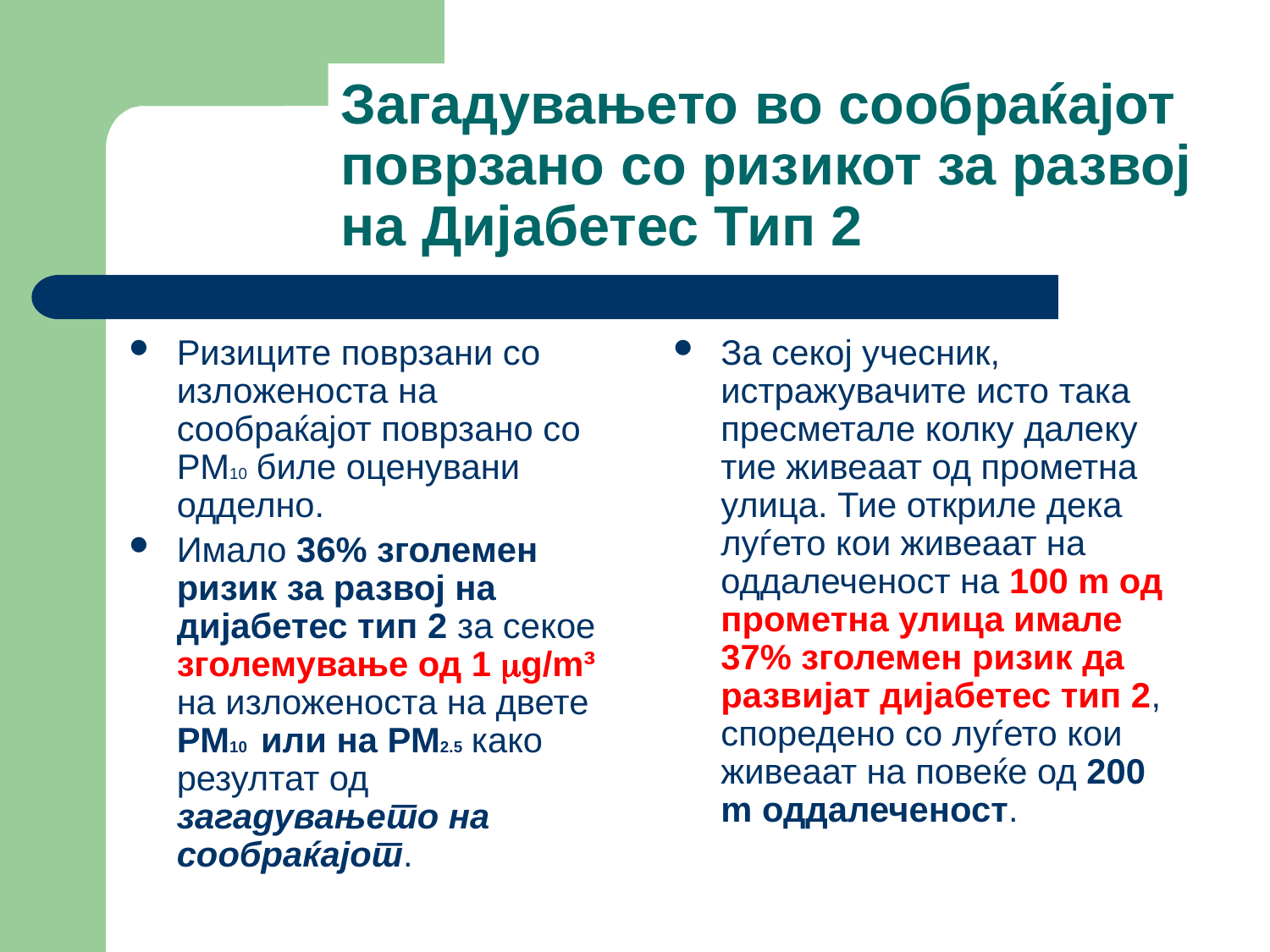

# Загадувањето во сообраќајот поврзано со ризикот за развој на Дијабетес Тип 2
Ризиците поврзани со изложеноста на сообраќајот поврзано со PM10  биле оценувани одделно.
Имало 36% зголемен ризик за развој на дијабетес тип 2 за секое зголемување од 1 μg/m³ на изложеноста на двете PM10   или на PM2.5  како резултат од загадувањето на сообраќајот.
За секој учесник, истражувачите исто така пресметале колку далеку тие живеаат од прометна улица. Тие откриле дека луѓето кои живеаат на оддалеченост на 100 m од прометна улица имале 37% зголемен ризик да развијат дијабетес тип 2, споредено со луѓето кои живеаат на повеќе од 200 m оддалеченост.